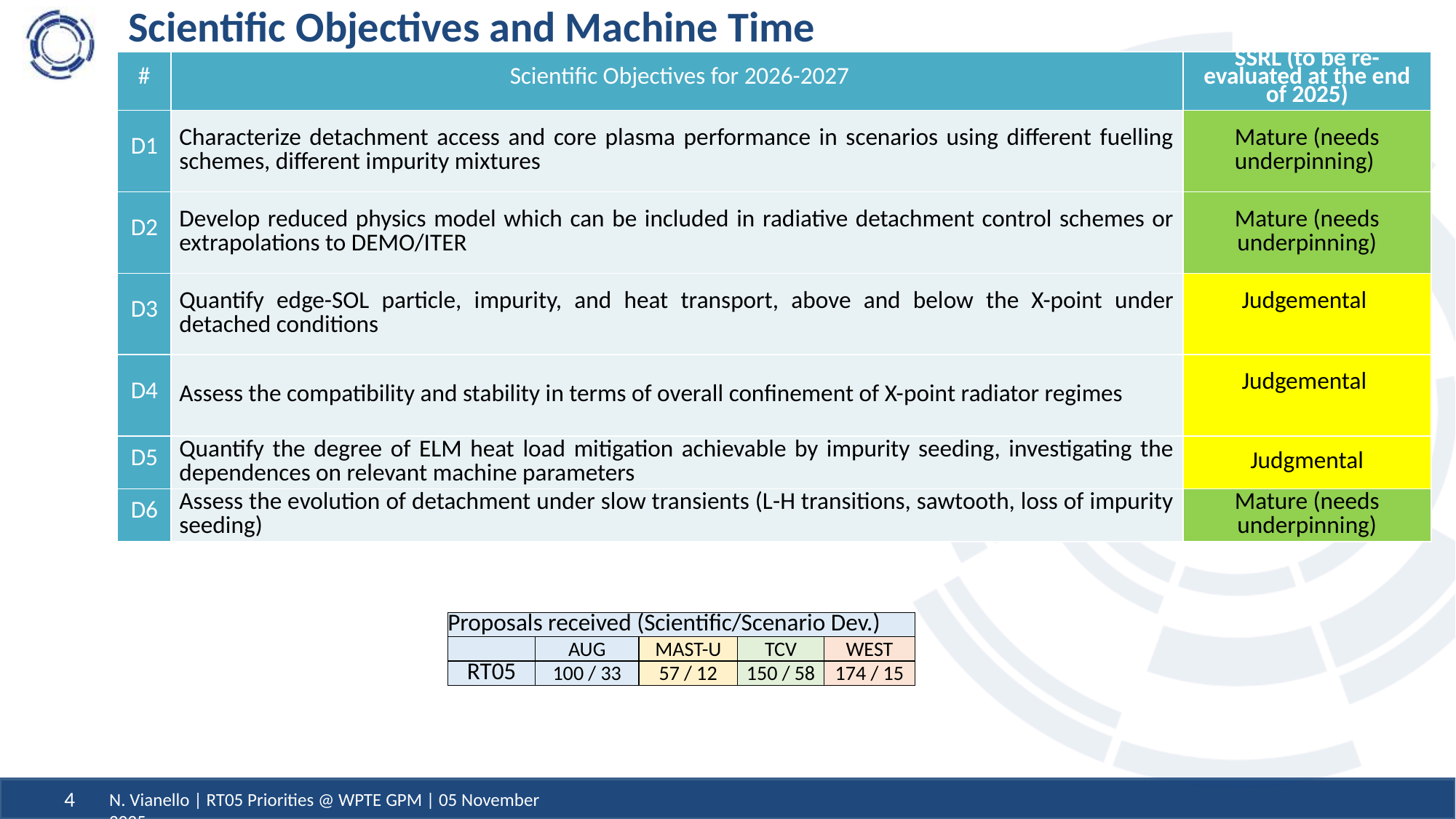

# Scientific Objectives and Machine Time
| # | Scientific Objectives for 2026-2027 | SSRL (to be re-evaluated at the end of 2025) |
| --- | --- | --- |
| D1 | Characterize detachment access and core plasma performance in scenarios using different fuelling schemes, different impurity mixtures | Mature (needs underpinning) |
| D2 | Develop reduced physics model which can be included in radiative detachment control schemes or extrapolations to DEMO/ITER | Mature (needs underpinning) |
| D3 | Quantify edge-SOL particle, impurity, and heat transport, above and below the X-point under detached conditions | Judgemental |
| D4 | Assess the compatibility and stability in terms of overall confinement of X-point radiator regimes | Judgemental |
| D5 | Quantify the degree of ELM heat load mitigation achievable by impurity seeding, investigating the dependences on relevant machine parameters | Judgmental |
| D6 | Assess the evolution of detachment under slow transients (L-H transitions, sawtooth, loss of impurity seeding) | Mature (needs underpinning) |
| Proposals received (Scientific/Scenario Dev.) |  |  |  |  |
| --- | --- | --- | --- | --- |
|  | AUG | MAST-U | TCV | WEST |
| RT05 | 100 / 33 | 57 / 12 | 150 / 58 | 174 / 15 |
N. Vianello | RT05 Priorities @ WPTE GPM | 05 November 2025
4